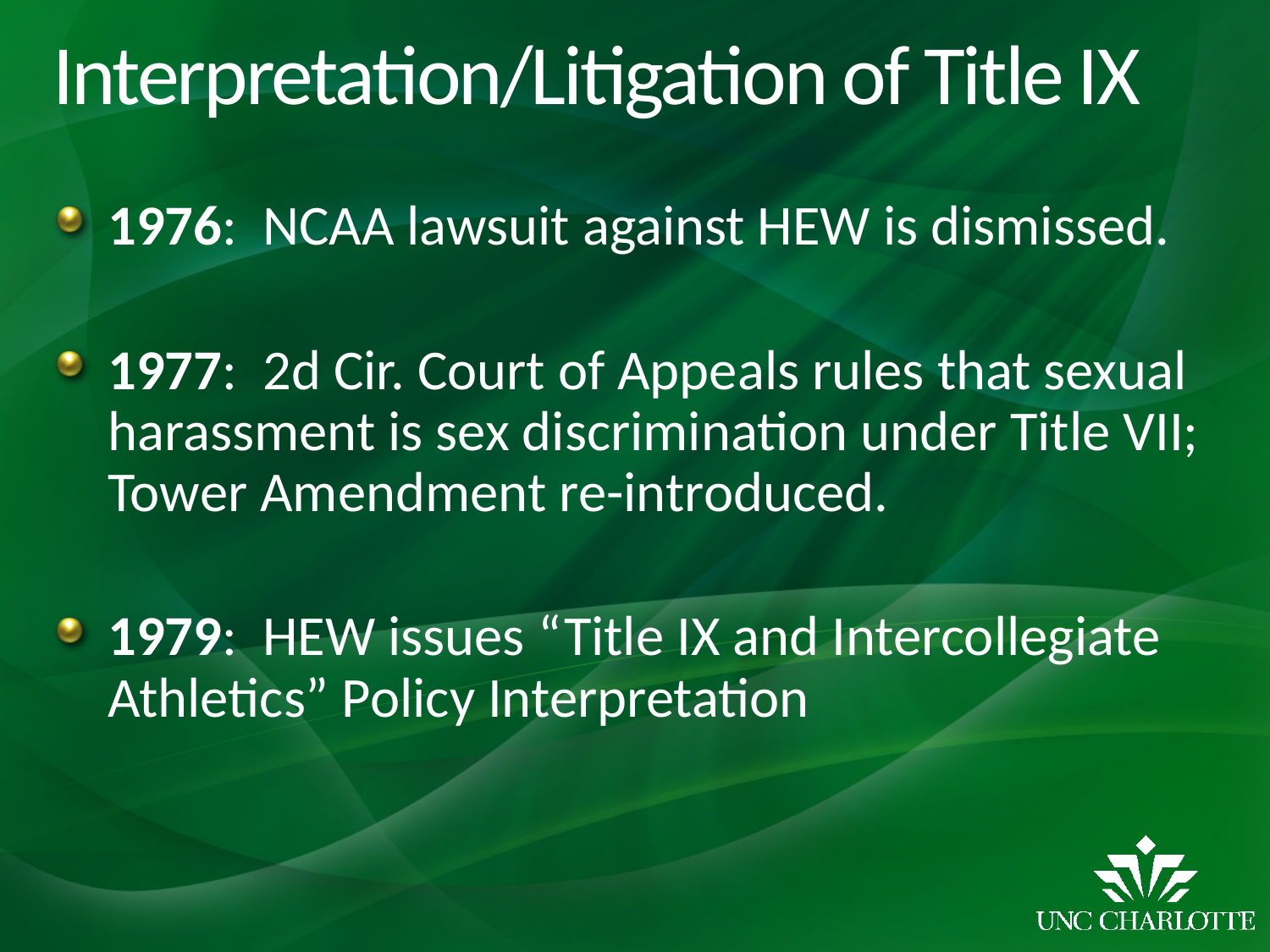

# Interpretation/Litigation of Title IX
1976:  NCAA lawsuit against HEW is dismissed.

1977:  2d Cir. Court of Appeals rules that sexual harassment is sex discrimination under Title VII; Tower Amendment re-introduced.

1979:  HEW issues “Title IX and Intercollegiate Athletics” Policy Interpretation